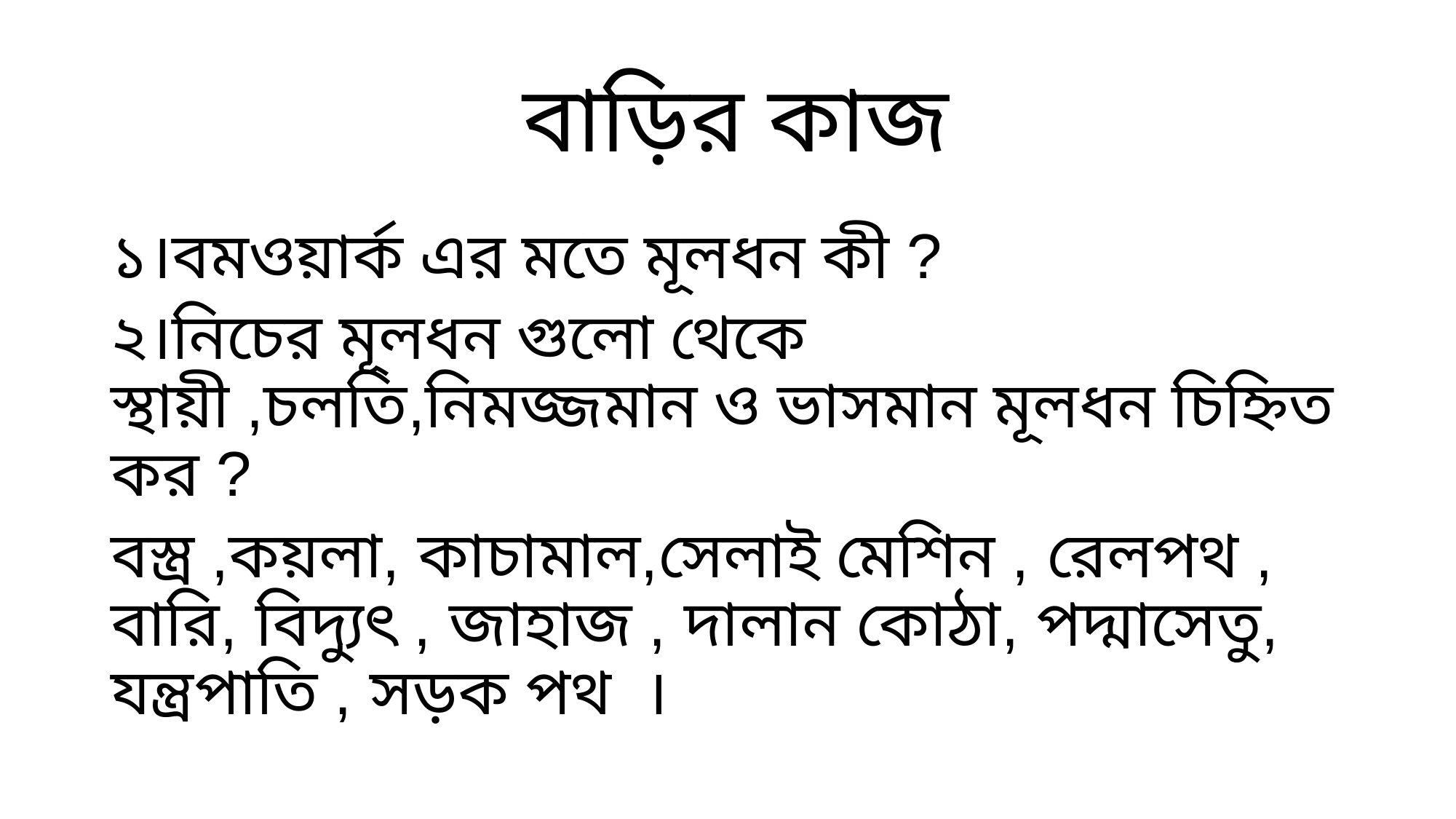

# বাড়ির কাজ
১।বমওয়ার্ক এর মতে মূলধন কী ?
২।নিচের মূলধন গুলো থেকে স্থায়ী ,চলতি,নিমজ্জমান ও ভাসমান মূলধন চিহ্নিত কর ?
বস্ত্র ,কয়লা, কাচামাল,সেলাই মেশিন , রেলপথ , বারি, বিদ্যুৎ , জাহাজ , দালান কোঠা, পদ্মাসেতু, যন্ত্রপাতি , সড়ক পথ  ।